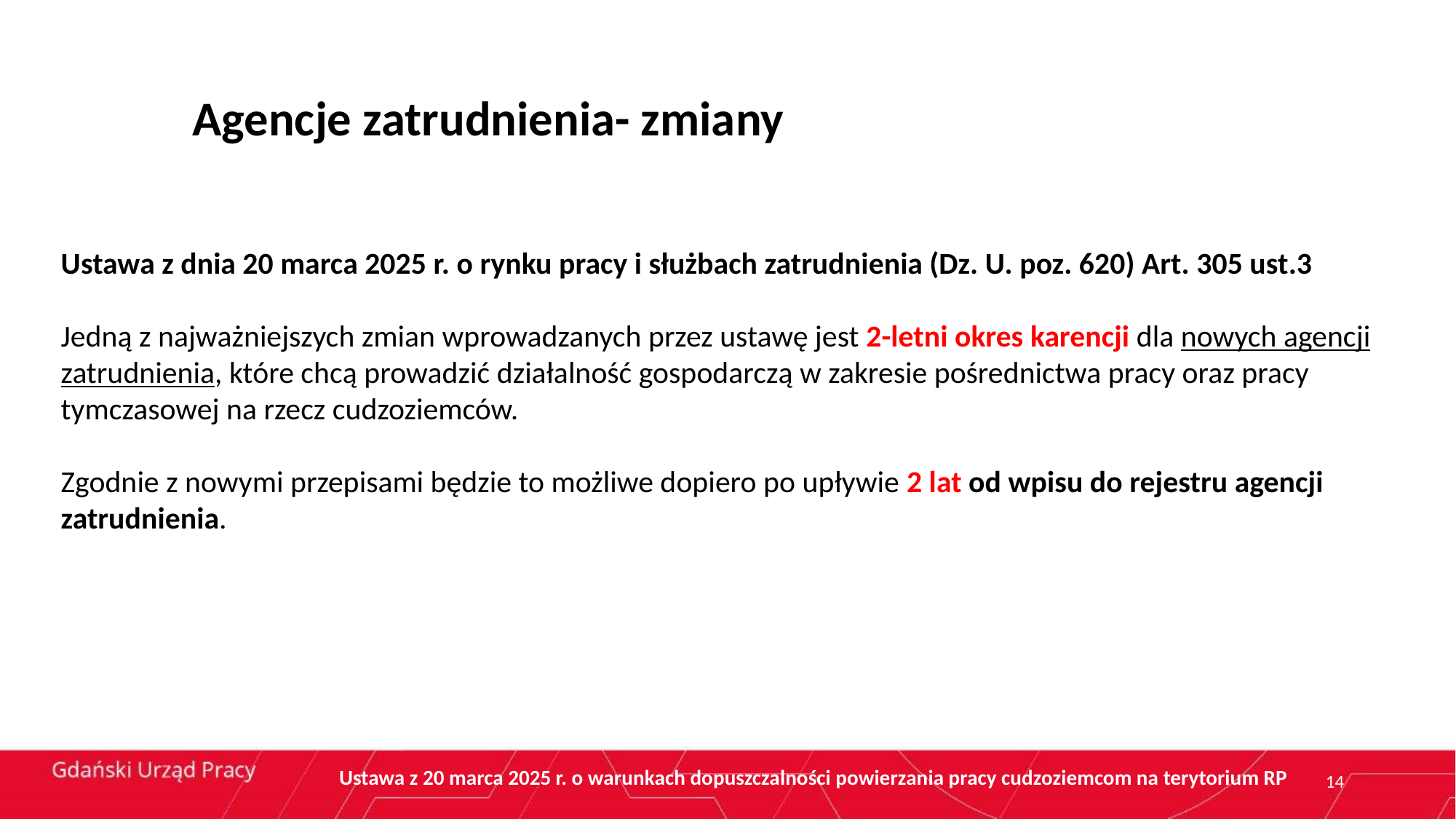

Agencje zatrudnienia- zmiany
Ustawa z dnia 20 marca 2025 r. o rynku pracy i służbach zatrudnienia (Dz. U. poz. 620) Art. 305 ust.3

Jedną z najważniejszych zmian wprowadzanych przez ustawę jest 2-letni okres karencji dla nowych agencji zatrudnienia, które chcą prowadzić działalność gospodarczą w zakresie pośrednictwa pracy oraz pracy tymczasowej na rzecz cudzoziemców.

Zgodnie z nowymi przepisami będzie to możliwe dopiero po upływie 2 lat od wpisu do rejestru agencji zatrudnienia.
Ustawa z 20 marca 2025 r. o warunkach dopuszczalności powierzania pracy cudzoziemcom na terytorium RP
14